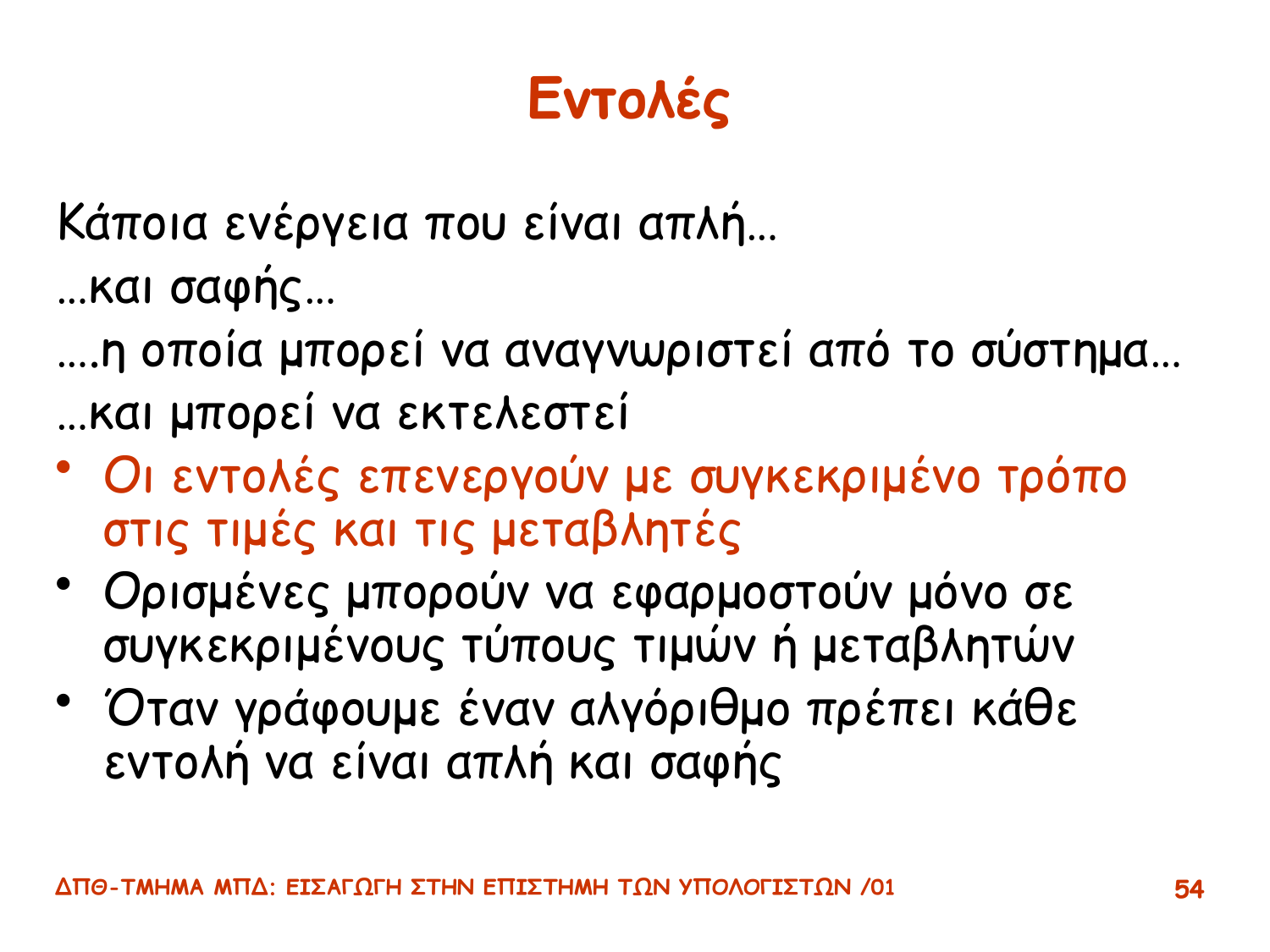

# Εντολές
Κάποια ενέργεια που είναι απλή…
…και σαφής…
….η οποία μπορεί να αναγνωριστεί από το σύστημα…
…και μπορεί να εκτελεστεί
Οι εντολές επενεργούν με συγκεκριμένο τρόπο στις τιμές και τις μεταβλητές
Ορισμένες μπορούν να εφαρμοστούν μόνο σε συγκεκριμένους τύπους τιμών ή μεταβλητών
Όταν γράφουμε έναν αλγόριθμο πρέπει κάθε εντολή να είναι απλή και σαφής
ΔΠΘ-ΤΜΗΜΑ ΜΠΔ: ΕΙΣΑΓΩΓΗ ΣΤΗΝ ΕΠΙΣΤΗΜΗ ΤΩΝ ΥΠΟΛΟΓΙΣΤΩΝ /01
54